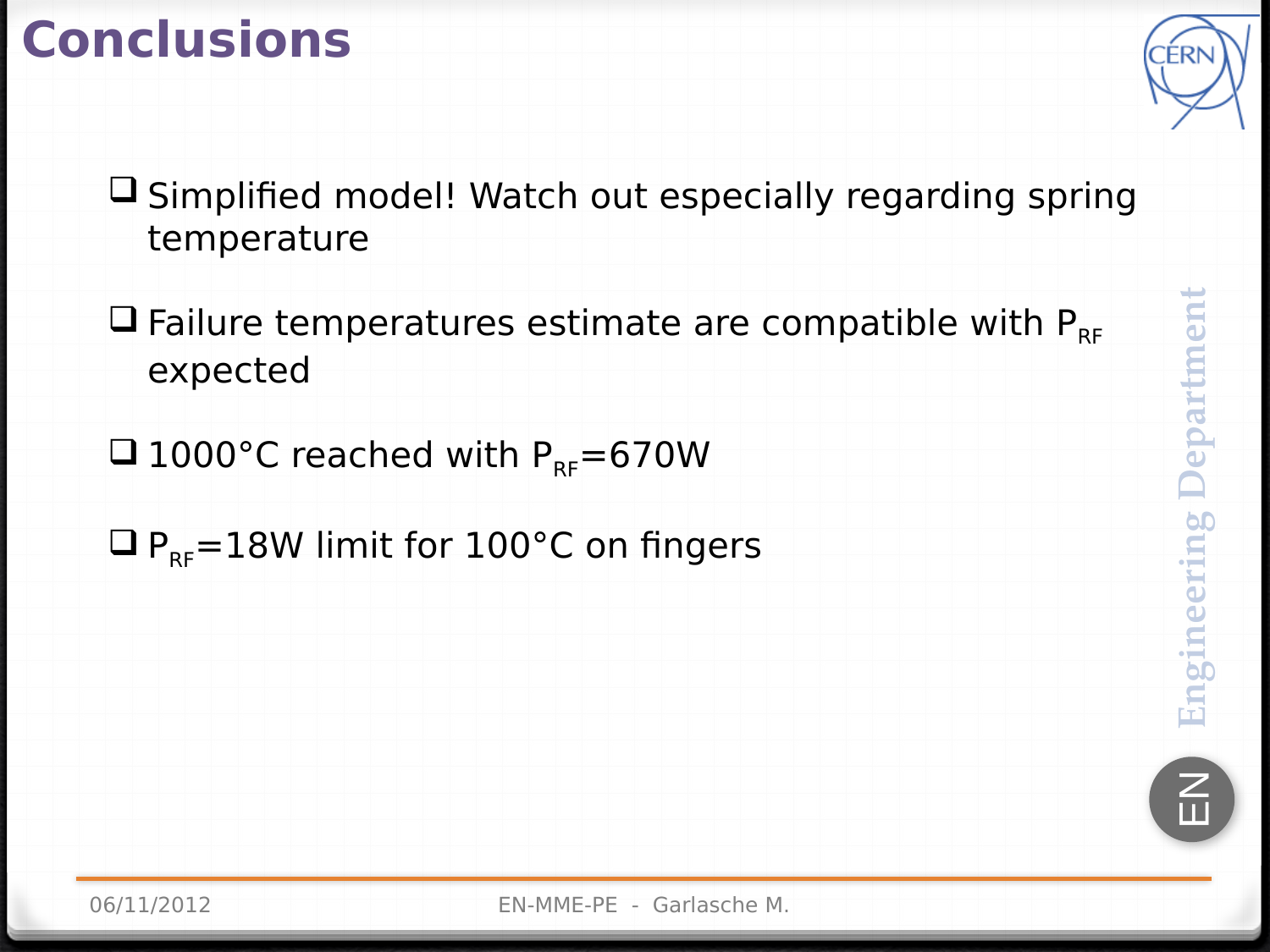

Conclusions

Simplified model! Watch out especially regarding spring temperature

Failure temperatures estimate are compatible with PRF expected

1000°C reached with PRF=670W

PRF=18W limit for 100°C on fingers

06/11/2012
EN-MME-PE  -  Garlasche M.